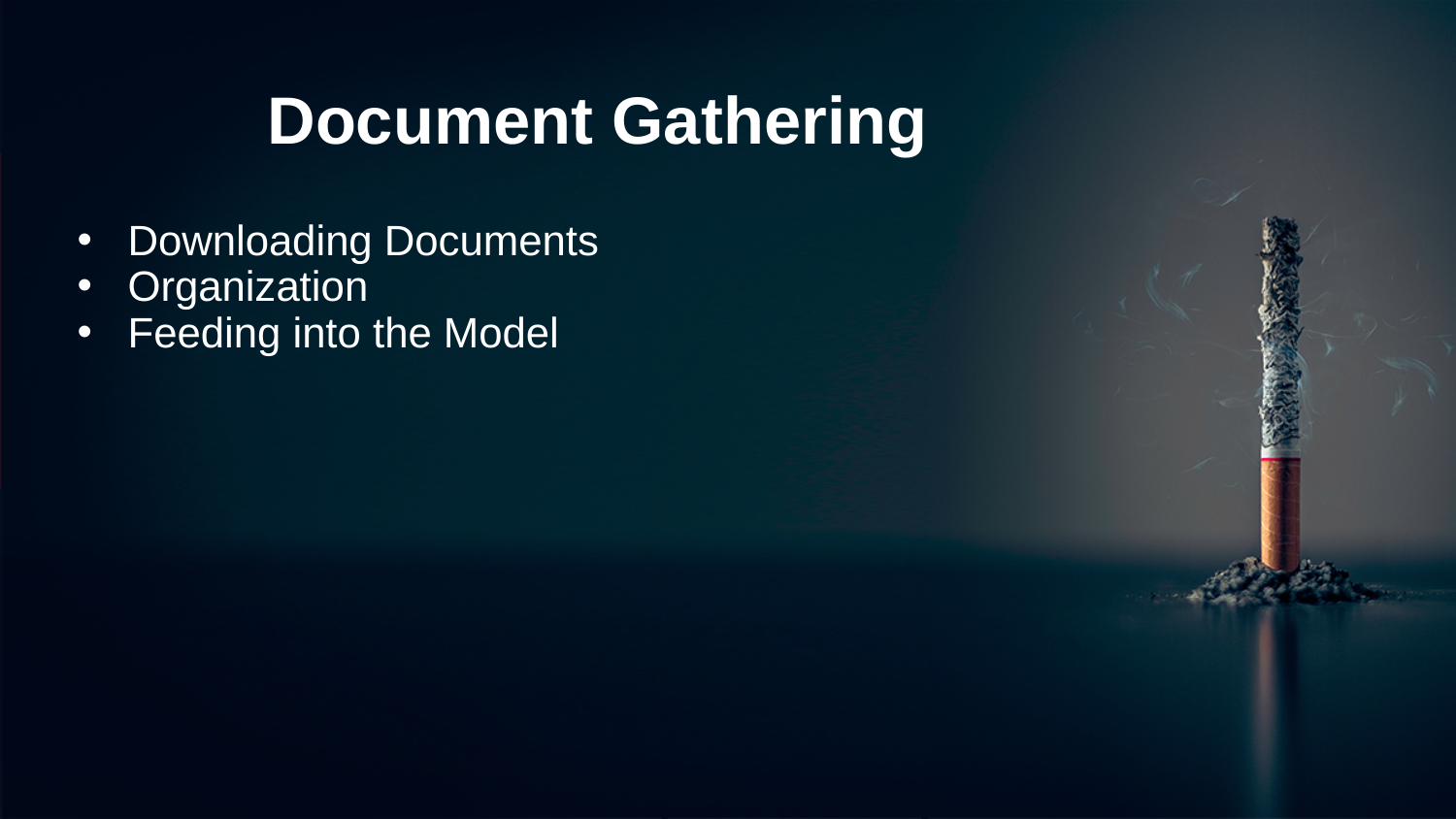

# Document Gathering
Downloading Documents
Organization
Feeding into the Model